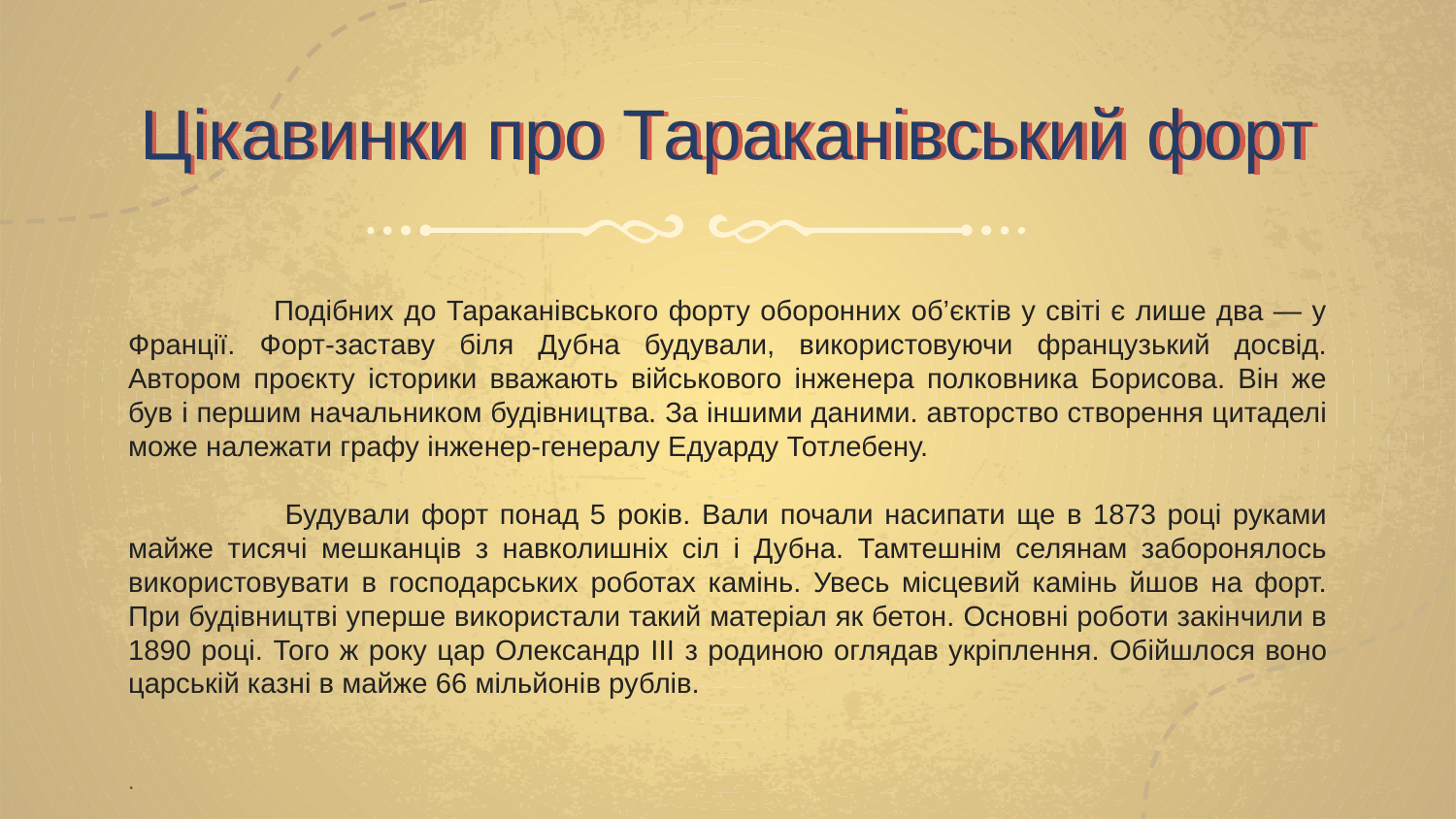

# Цікавинки про Тараканівський форт

	Подібних до Тараканівського форту оборонних об’єктів у світі є лише два — у Франції. Форт-заставу біля Дубна будували, використовуючи французький досвід. Автором проєкту історики вважають військового інженера полковника Борисова. Він же був і першим начальником будівництва. За іншими даними. авторство створення цитаделі може належати графу інженер-генералу Едуарду Тотлебену.

	 Будували форт понад 5 років. Вали почали насипати ще в 1873 році руками майже тисячі мешканців з навколишніх сіл і Дубна. Тамтешнім селянам заборонялось використовувати в господарських роботах камінь. Увесь місцевий камінь йшов на форт. При будівництві уперше використали такий матеріал як бетон. Основні роботи закінчили в 1890 році. Того ж року цар Олександр III з родиною оглядав укріплення. Обійшлося воно царській казні в майже 66 мільйонів рублів.

.